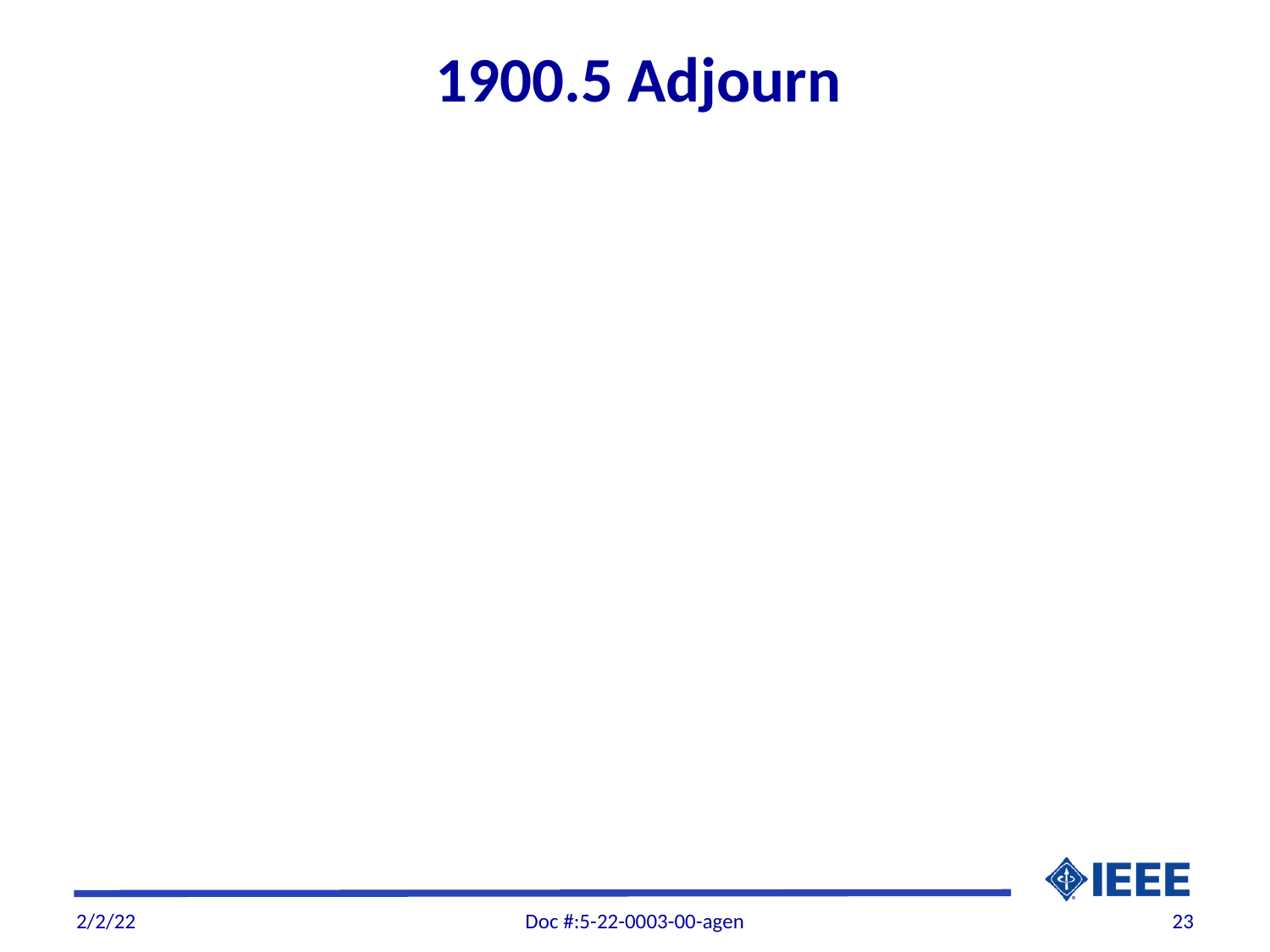

# 1900.5 Adjourn

2/2/22
Doc #:5-22-0003-00-agen
23